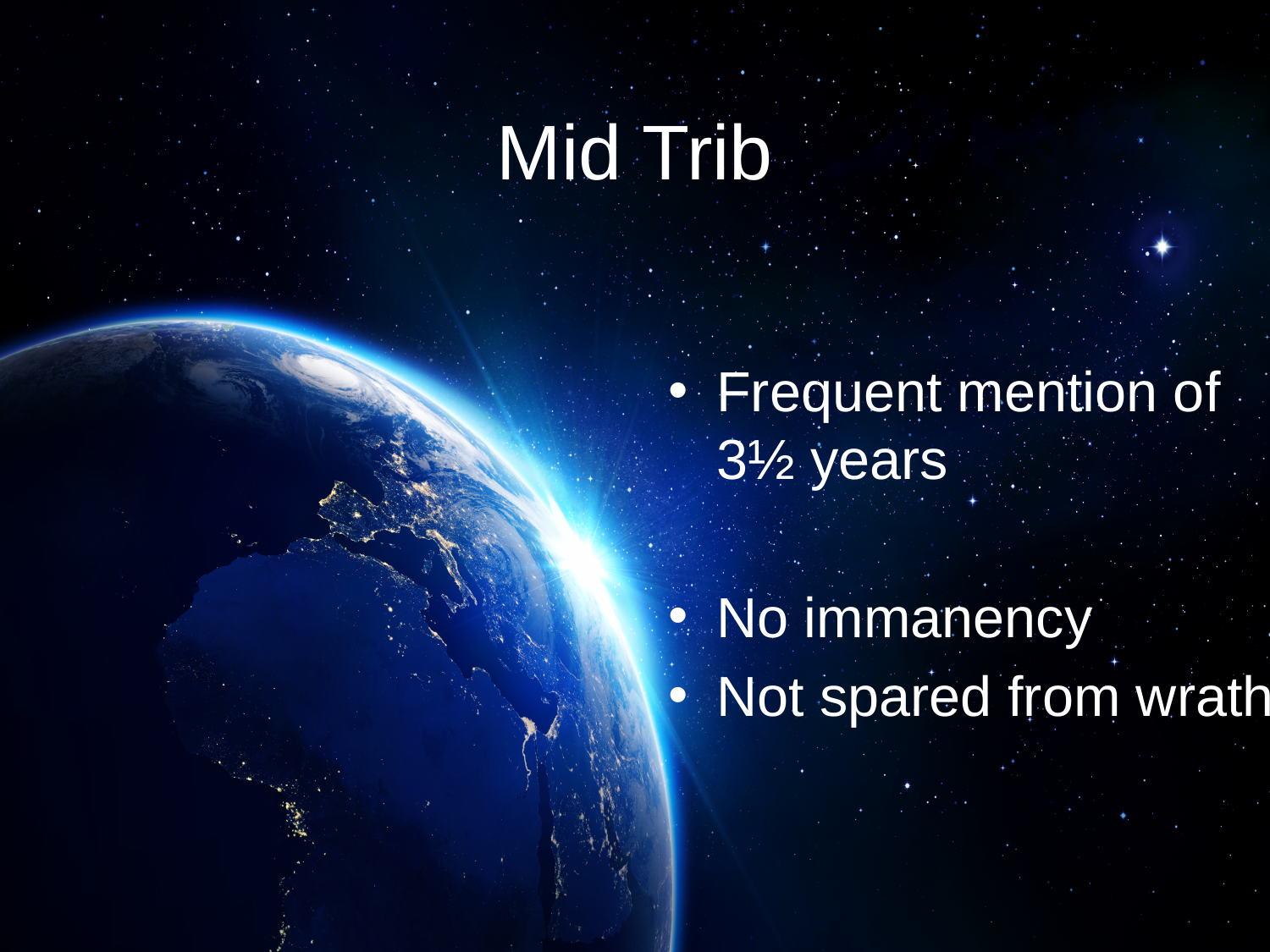

# Mid Trib
Frequent mention of 3½ years

No immanency
Not spared from wrath